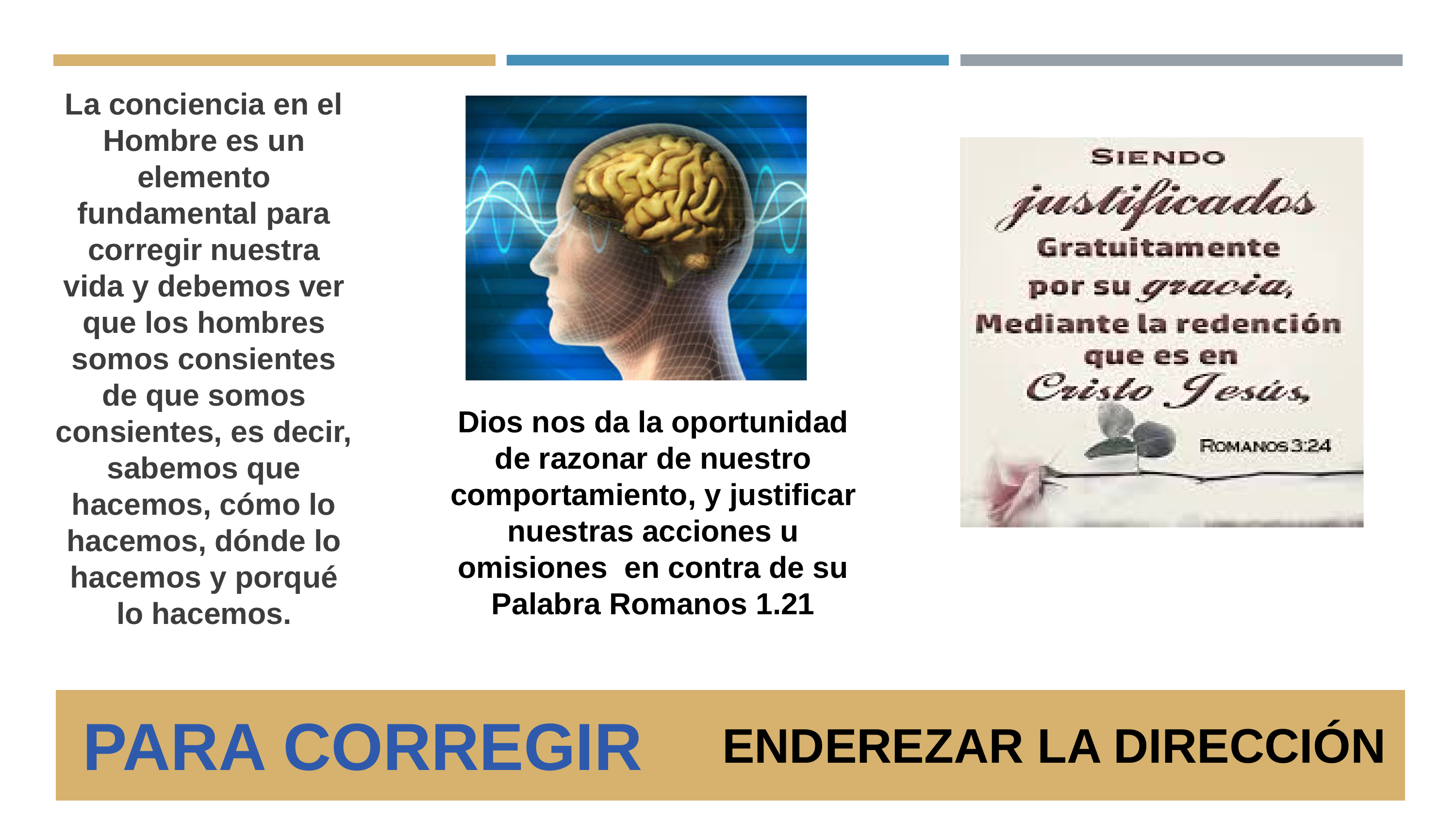

La conciencia en el Hombre es un elemento fundamental para corregir nuestra vida y debemos ver que los hombres somos consientes de que somos consientes, es decir, sabemos que hacemos, cómo lo hacemos, dónde lo hacemos y porqué lo hacemos.

Dios nos da la oportunidad de razonar de nuestro comportamiento, y justificar nuestras acciones u omisiones  en contra de su Palabra Romanos 1.21

ENDEREZAR LA DIRECCIÓN

PARA CORREGIR